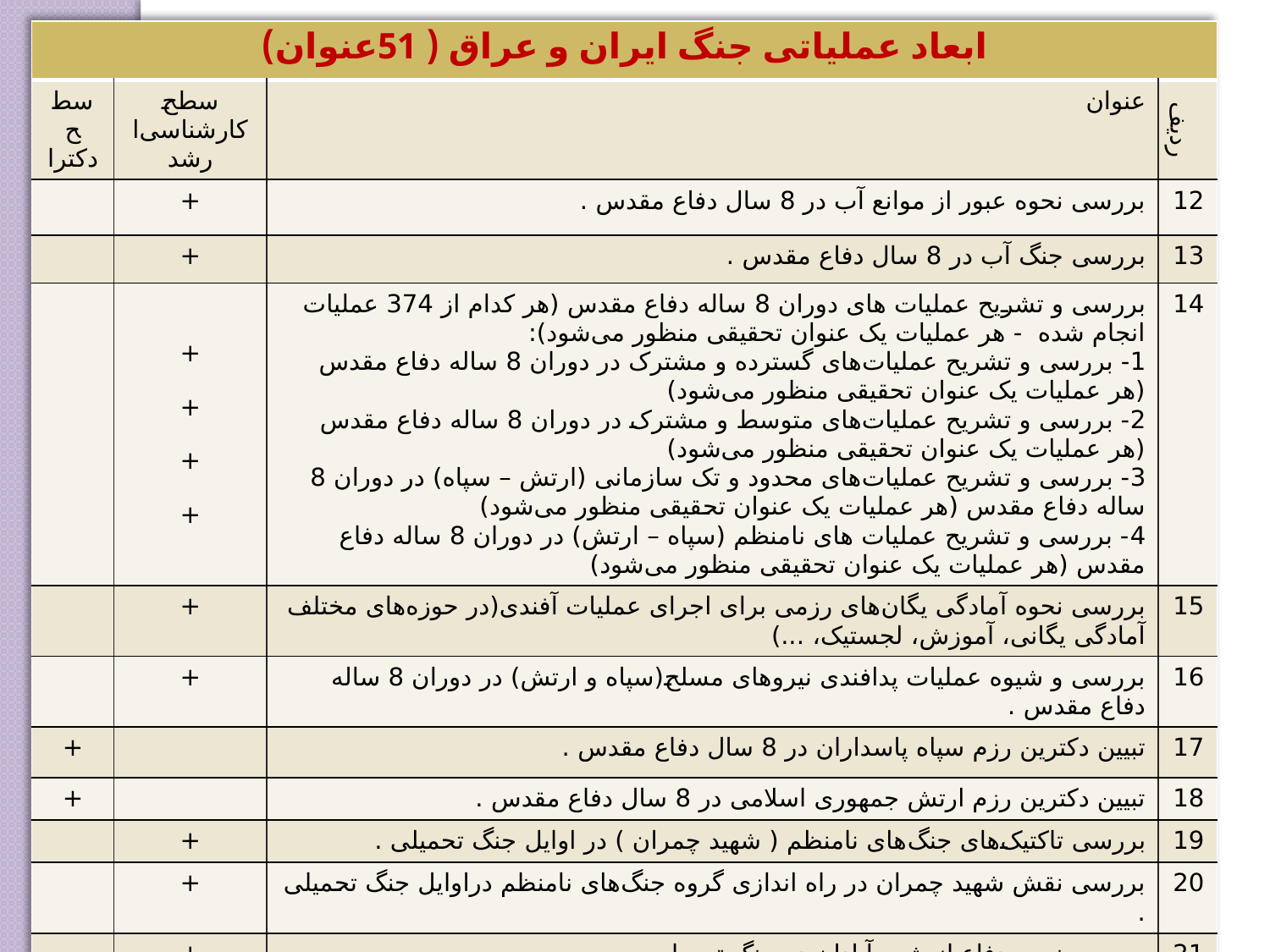

| ابعاد عملیاتی جنگ ایران و عراق ( 51عنوان) |  |  |  |
| --- | --- | --- | --- |
| سطح دکترا | سطح کارشناسی‌ارشد | عنوان | ردیف |
|  | + | بررسی نحوه عبور از موانع آب در 8 سال دفاع مقدس . | 12 |
|  | + | بررسی جنگ آب در 8 سال دفاع مقدس . | 13 |
|  | + + + + | بررسی و تشریح عملیات های دوران 8 ساله دفاع مقدس (هر کدام از 374 عملیات انجام شده - هر عملیات یک عنوان تحقیقی منظور می‌شود): 1- بررسی و تشریح عملیات‌های گسترده و مشترک در دوران 8 ساله دفاع مقدس (هر عملیات یک عنوان تحقیقی منظور می‌شود) 2- بررسی و تشریح عملیات‌های متوسط و مشترک در دوران 8 ساله دفاع مقدس (هر عملیات یک عنوان تحقیقی منظور می‌شود) 3- بررسی و تشریح عملیات‌های محدود و تک سازمانی (ارتش – سپاه) در دوران 8 ساله دفاع مقدس (هر عملیات یک عنوان تحقیقی منظور می‌شود) 4- بررسی و تشریح عملیات های نامنظم (سپاه – ارتش) در دوران 8 ساله دفاع مقدس (هر عملیات یک عنوان تحقیقی منظور می‌شود) | 14 |
|  | + | بررسی نحوه آمادگی یگان‌های رزمی برای اجرای عملیات آفندی(در حوزه‌های مختلف آمادگی یگانی، آموزش، لجستیک، ...) | 15 |
|  | + | بررسی و شیوه عملیات پدافندی نیروهای مسلح(سپاه و ارتش) در دوران 8 ساله دفاع مقدس . | 16 |
| + |  | تبیین دکترین رزم سپاه پاسداران در 8 سال دفاع مقدس . | 17 |
| + |  | تبیین دکترین رزم ارتش جمهوری اسلامی در 8 سال دفاع مقدس . | 18 |
|  | + | بررسی تاکتیک‌های جنگ‌های نامنظم ( شهید چمران ) در اوایل جنگ تحمیلی . | 19 |
|  | + | بررسی نقش شهید چمران در راه اندازی گروه جنگ‌های نامنظم دراوایل جنگ تحمیلی . | 20 |
|  | + | بررسی نحوه دفاع از شهر آبادان در جنگ تحمیلی . | 21 |
|  | + | بررسی مقاومت 34 روزه مردم و نیروهای مسلح در شهر خرمشهر دراوایل جنگ تحمیلی . | 22 |